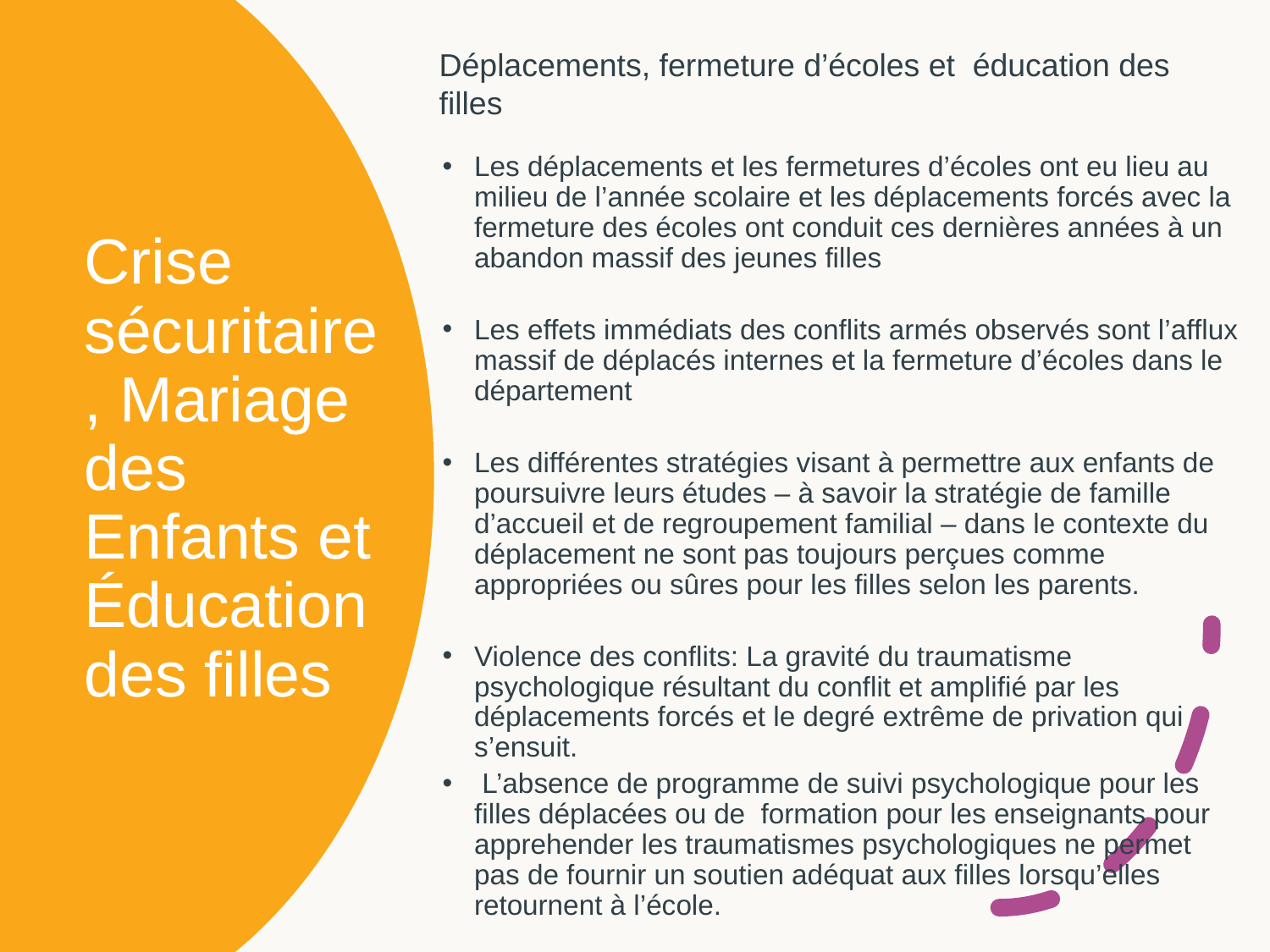

Déplacements, fermeture d’écoles et  éducation des filles

Les déplacements et les fermetures d’écoles ont eu lieu au milieu de l’année scolaire et les déplacements forcés avec la fermeture des écoles ont conduit ces dernières années à un abandon massif des jeunes filles

Les effets immédiats des conflits armés observés sont l’afflux massif de déplacés internes et la fermeture d’écoles dans le département

Les différentes stratégies visant à permettre aux enfants de poursuivre leurs études – à savoir la stratégie de famille d’accueil et de regroupement familial – dans le contexte du déplacement ne sont pas toujours perçues comme appropriées ou sûres pour les filles selon les parents.

Violence des conflits: La gravité du traumatisme psychologique résultant du conflit et amplifié par les déplacements forcés et le degré extrême de privation qui s’ensuit.
 L’absence de programme de suivi psychologique pour les filles déplacées ou de  formation pour les enseignants pour apprehender les traumatismes psychologiques ne permet pas de fournir un soutien adéquat aux filles lorsqu’elles retournent à l’école.

# Crise sécuritaire, Mariage des Enfants et Éducation des filles